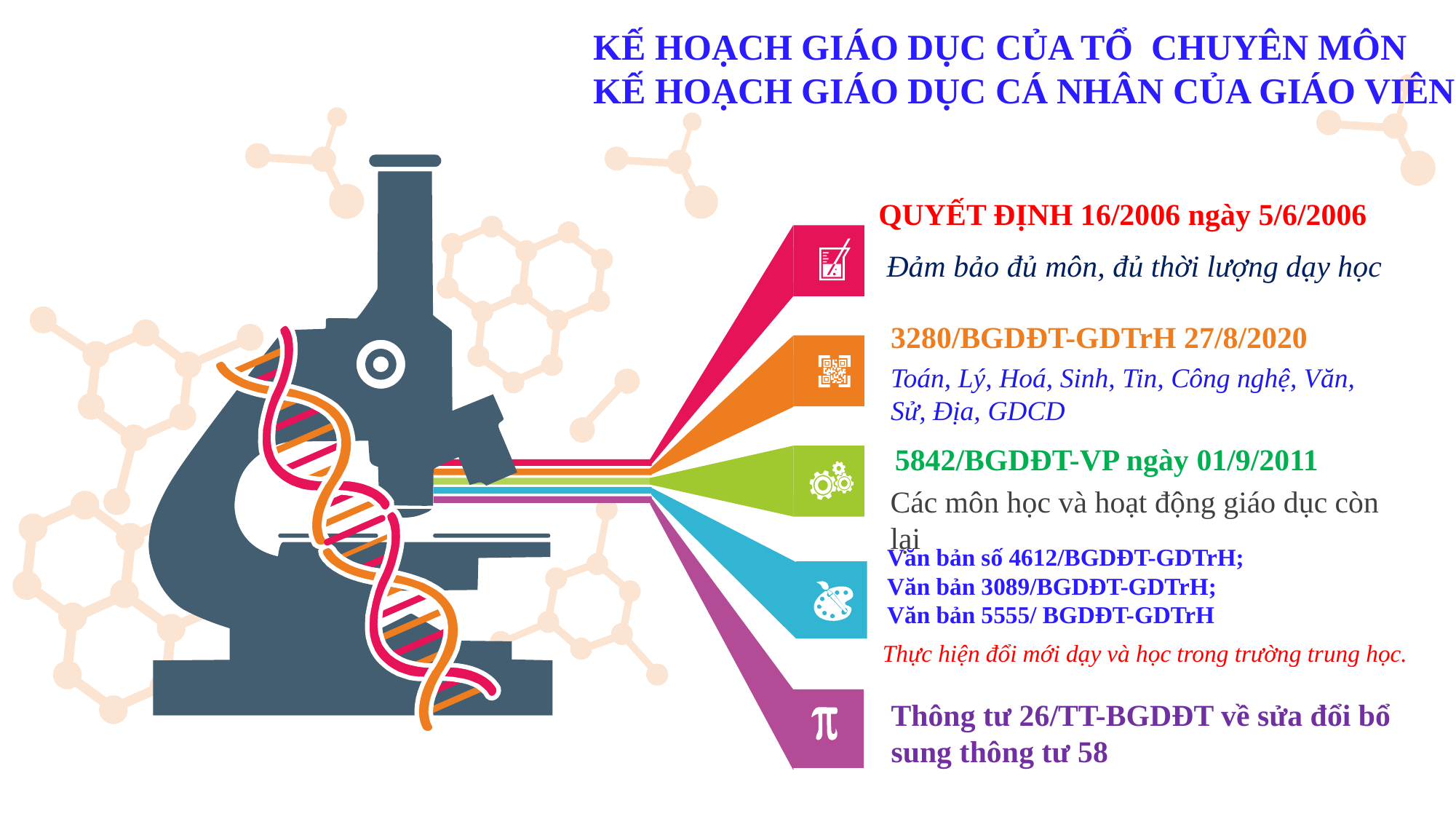

KẾ HOẠCH GIÁO DỤC CỦA TỔ  CHUYÊN MÔN
KẾ HOẠCH GIÁO DỤC CÁ NHÂN CỦA GIÁO VIÊN

QUYẾT ĐỊNH 16/2006 ngày 5/6/2006
Đảm bảo đủ môn, đủ thời lượng dạy học

3280/BGDĐT-GDTrH 27/8/2020
Toán, Lý, Hoá, Sinh, Tin, Công nghệ, Văn, Sử, Địa, GDCD

5842/BGDĐT-VP ngày 01/9/2011
Các môn học và hoạt động giáo dục còn lại

Văn bản số 4612/BGDĐT-GDTrH;
Văn bản 3089/BGDĐT-GDTrH;
Văn bản 5555/ BGDĐT-GDTrH
Thực hiện đổi mới dạy và học trong trường trung học.

Thông tư 26/TT-BGDĐT về sửa đổi bổ sung thông tư 58